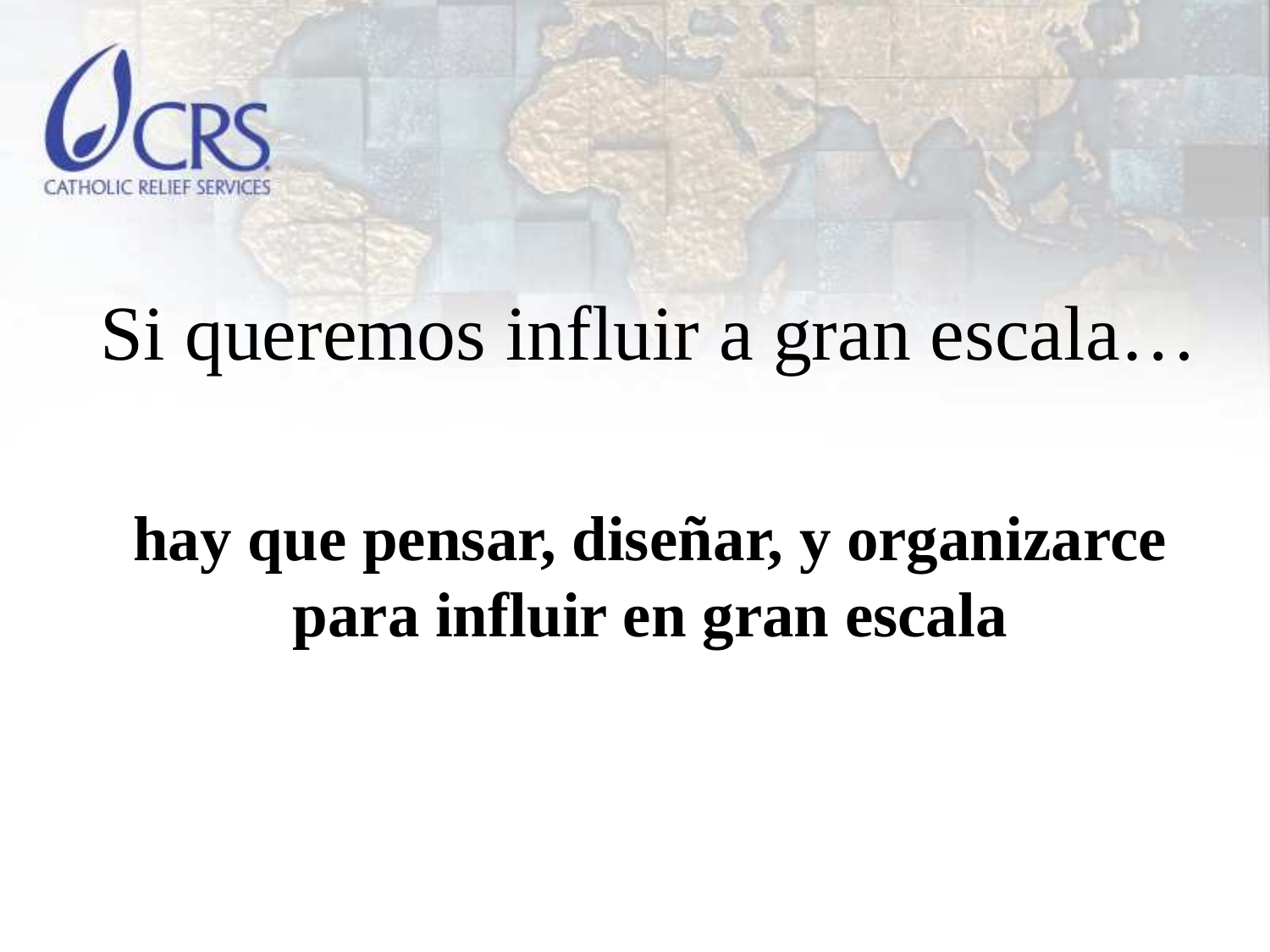

Si queremos influir a gran escala…

hay que pensar, diseñar, y organizarce para influir en gran escala